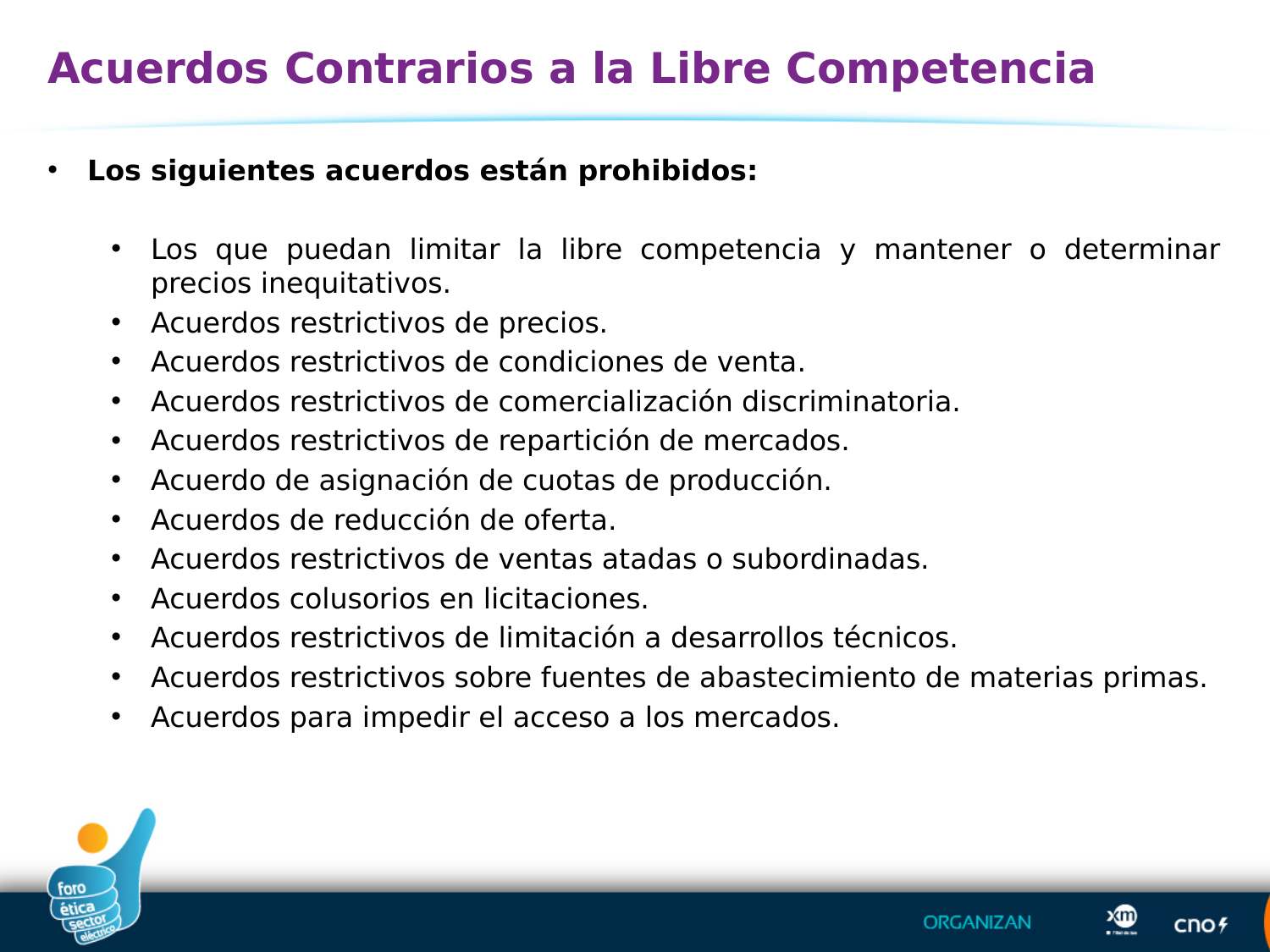

Acuerdos Contrarios a la Libre Competencia
Los siguientes acuerdos están prohibidos:

Los que puedan limitar la libre competencia y mantener o determinar precios inequitativos.
Acuerdos restrictivos de precios.
Acuerdos restrictivos de condiciones de venta.
Acuerdos restrictivos de comercialización discriminatoria.
Acuerdos restrictivos de repartición de mercados.
Acuerdo de asignación de cuotas de producción.
Acuerdos de reducción de oferta.
Acuerdos restrictivos de ventas atadas o subordinadas.
Acuerdos colusorios en licitaciones.
Acuerdos restrictivos de limitación a desarrollos técnicos.
Acuerdos restrictivos sobre fuentes de abastecimiento de materias primas.
Acuerdos para impedir el acceso a los mercados.